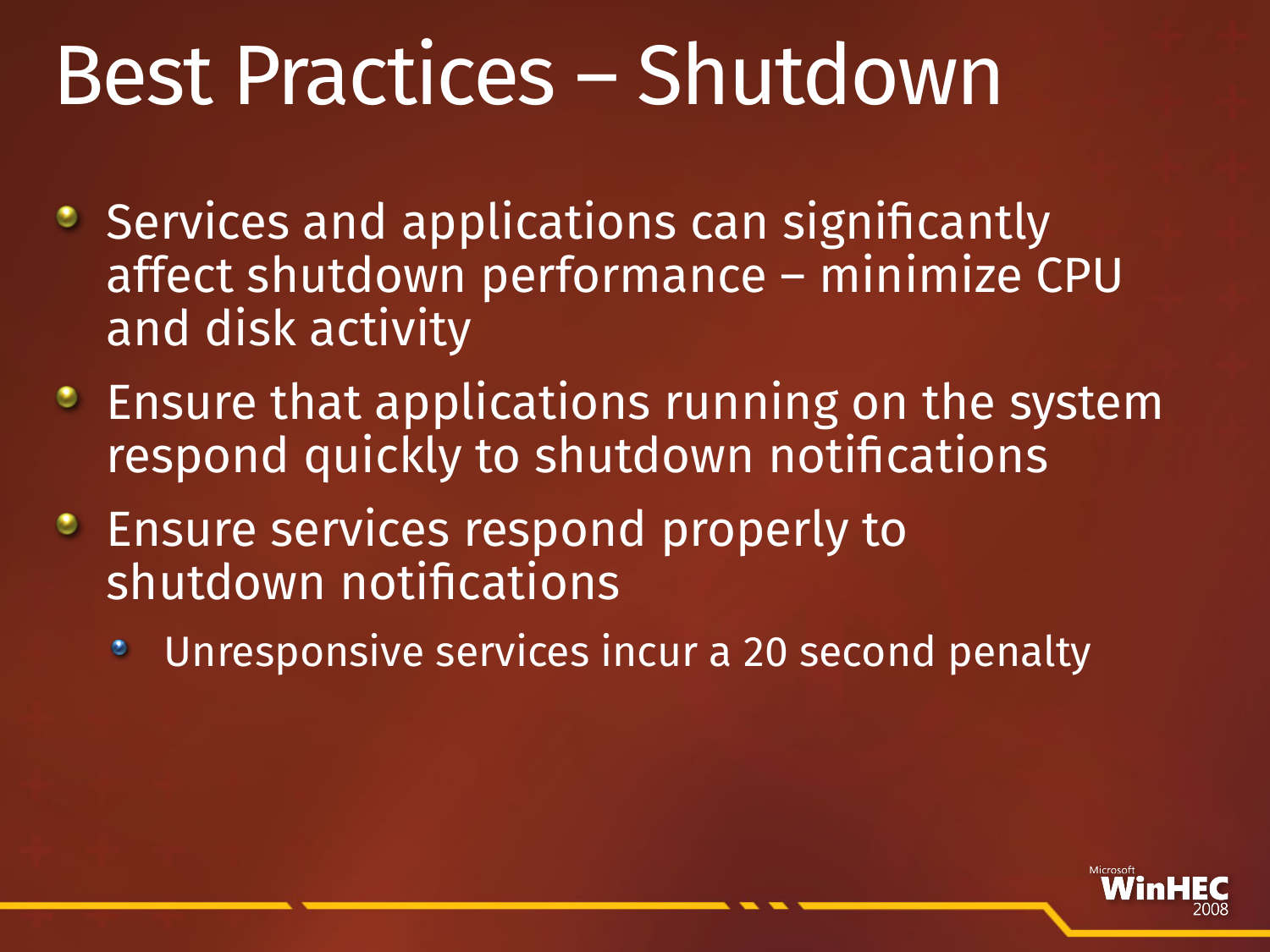

# Best Practices – Shutdown
Services and applications can significantly
affect shutdown performance – minimize CPU
and disk activity
Ensure that applications running on the system respond quickly to shutdown notifications
Ensure services respond properly to
shutdown notifications
Unresponsive services incur a 20 second penalty